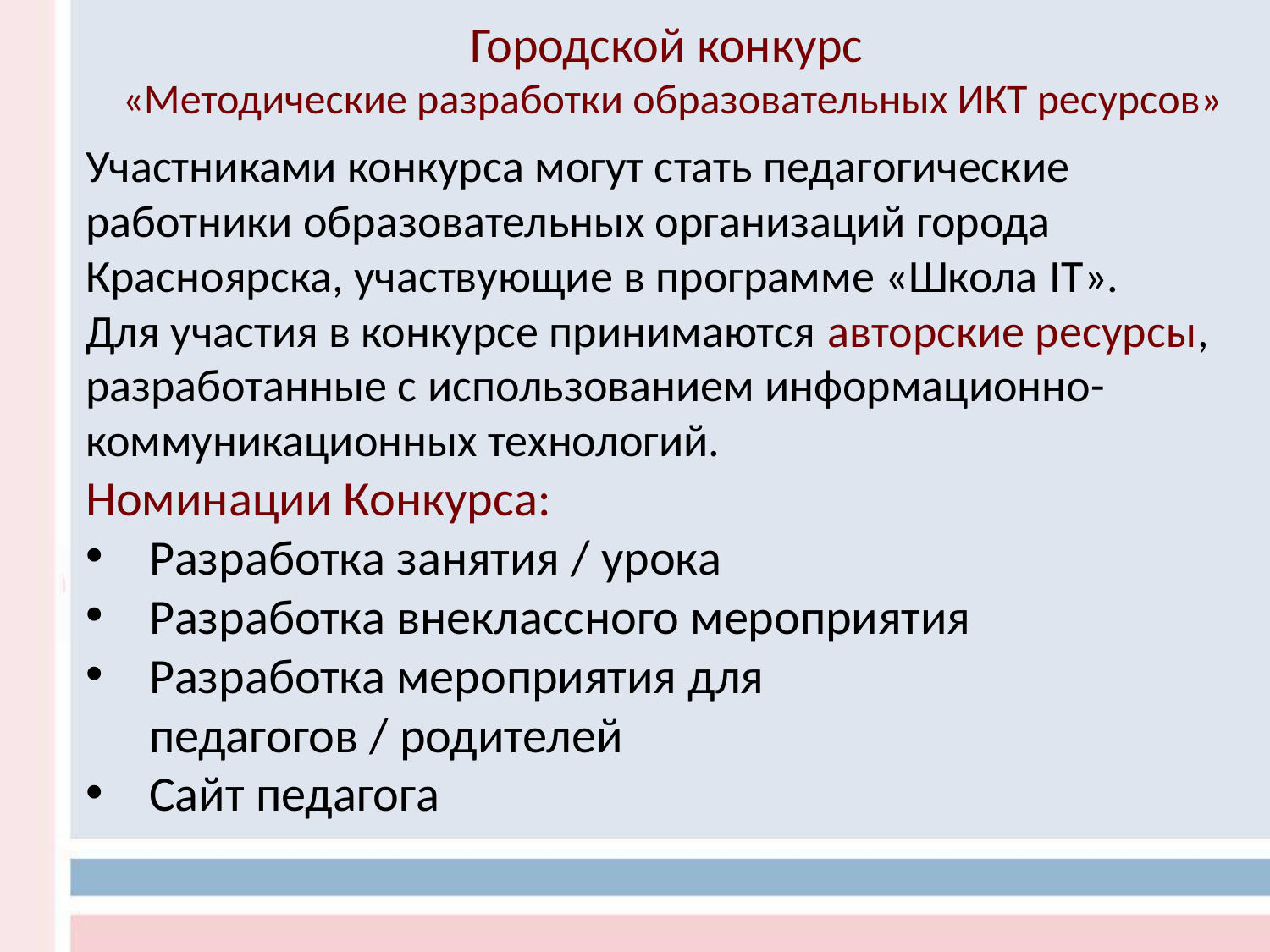

Городской конкурс
«Методические разработки образовательных ИКТ ресурсов»
Участниками конкурса могут стать педагогические работники образовательных организаций города Красноярска, участвующие в программе «Школа IT».
Для участия в конкурсе принимаются авторские ресурсы, разработанные с использованием информационно-коммуникационных технологий.
Номинации Конкурса:
Разработка занятия / урока
Разработка внеклассного мероприятия
Разработка мероприятия для педагогов / родителей
Сайт педагога